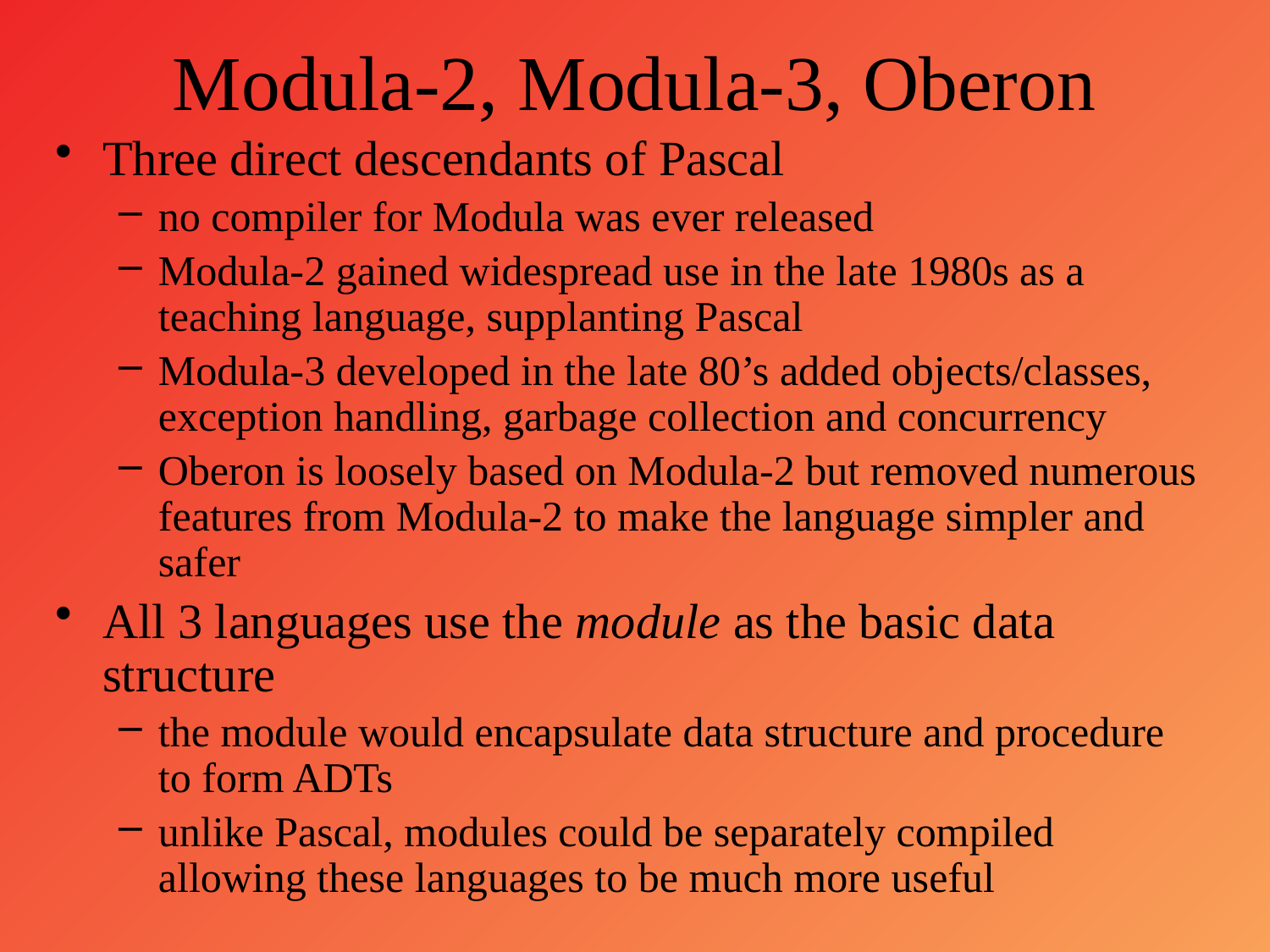

# Modula-2, Modula-3, Oberon
Three direct descendants of Pascal
no compiler for Modula was ever released
Modula-2 gained widespread use in the late 1980s as a teaching language, supplanting Pascal
Modula-3 developed in the late 80’s added objects/classes, exception handling, garbage collection and concurrency
Oberon is loosely based on Modula-2 but removed numerous features from Modula-2 to make the language simpler and safer
All 3 languages use the module as the basic data structure
the module would encapsulate data structure and procedure to form ADTs
unlike Pascal, modules could be separately compiled allowing these languages to be much more useful